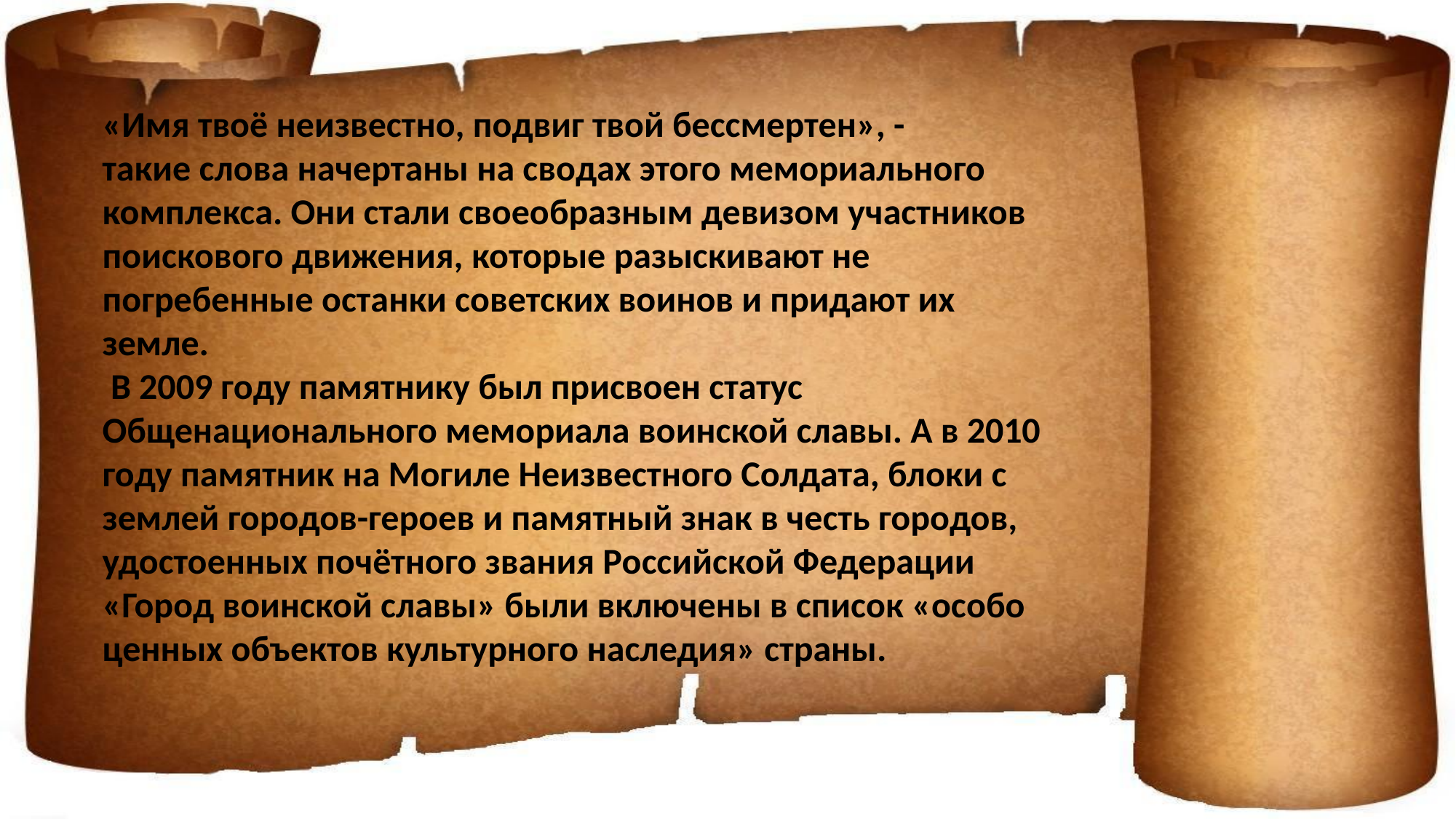

«Имя твоё неизвестно, подвиг твой бессмертен», -
такие слова начертаны на сводах этого мемориального
комплекса. Они стали своеобразным девизом участников
поискового движения, которые разыскивают не
погребенные останки советских воинов и придают их
земле.
 В 2009 году памятнику был присвоен статус
Общенационального мемориала воинской славы. А в 2010
году памятник на Могиле Неизвестного Солдата, блоки с
землей городов-героев и памятный знак в честь городов,
удостоенных почётного звания Российской Федерации
«Город воинской славы» были включены в список «особо
ценных объектов культурного наследия» страны.